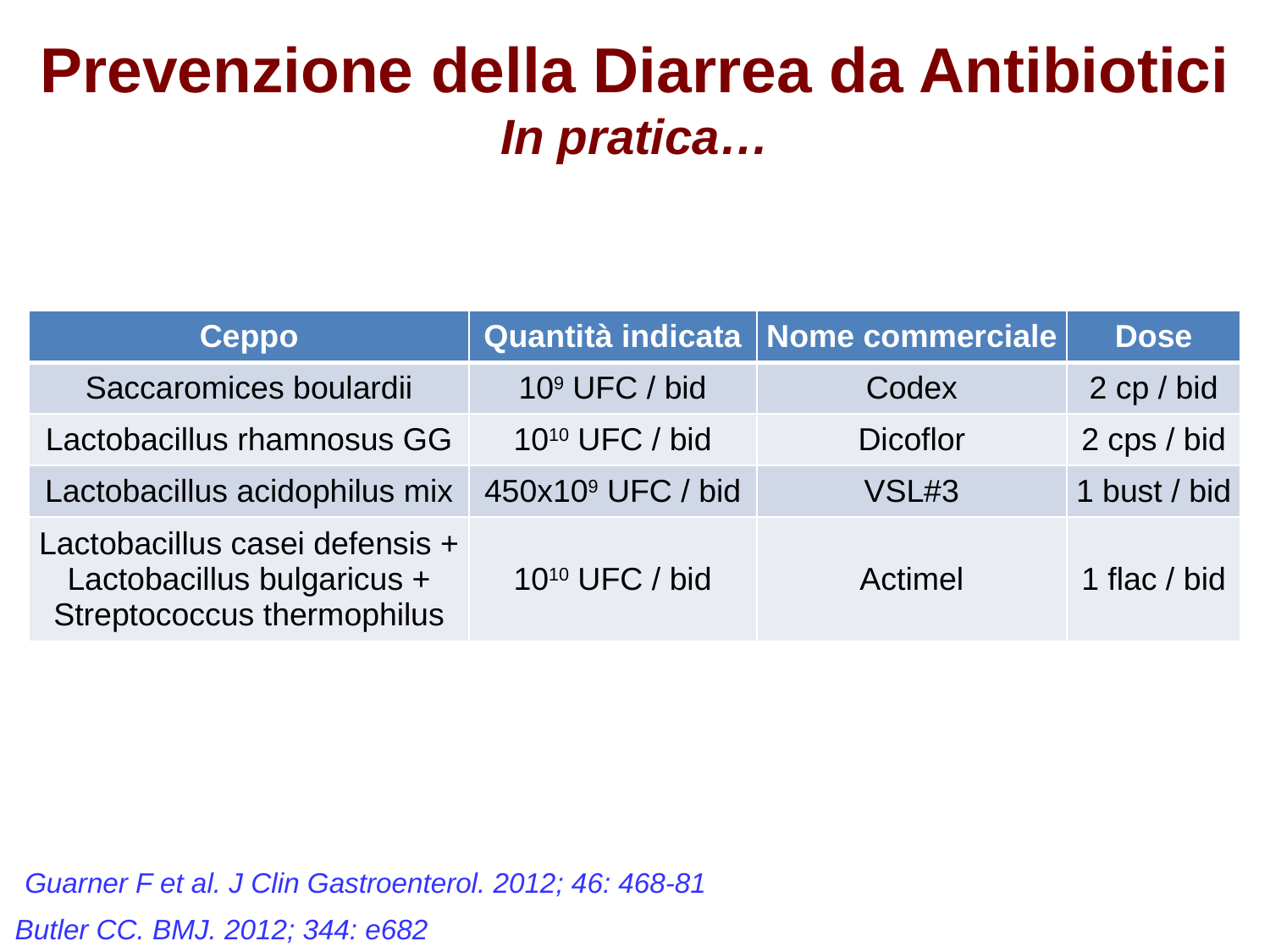

# Prevenzione della Diarrea da Antibiotici In pratica…
| Ceppo | Quantità indicata | Nome commerciale | Dose |
| --- | --- | --- | --- |
| Saccaromices boulardii | 109 UFC / bid | Codex | 2 cp / bid |
| Lactobacillus rhamnosus GG | 1010 UFC / bid | Dicoflor | 2 cps / bid |
| Lactobacillus acidophilus mix | 450x109 UFC / bid | VSL#3 | 1 bust / bid |
| Lactobacillus casei defensis + Lactobacillus bulgaricus + Streptococcus thermophilus | 1010 UFC / bid | Actimel | 1 flac / bid |
Guarner F et al. J Clin Gastroenterol. 2012; 46: 468-81
Butler CC. BMJ. 2012; 344: e682